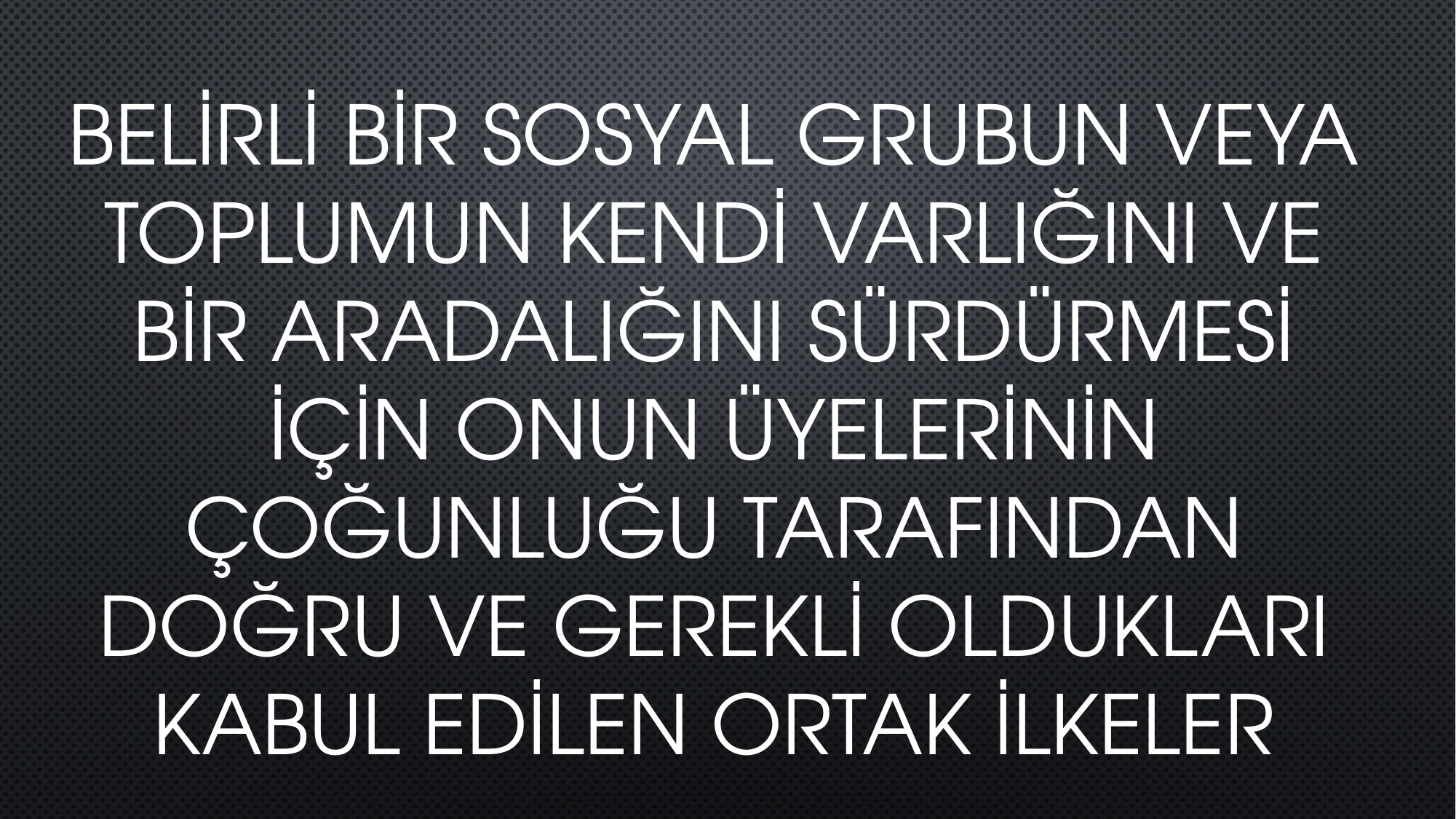

BELİRLİ BİR SOSYAL GRUBUN VEYA TOPLUMUN KENDİ VARLIĞINI VE BİR ARADALIĞINI SÜRDÜRMESİ İÇİN ONUN ÜYELERİNİN ÇOĞUNLUĞU TARAFINDAN DOĞRU VE GEREKLİ OLDUKLARI KABUL EDİLEN ORTAK İLKELER